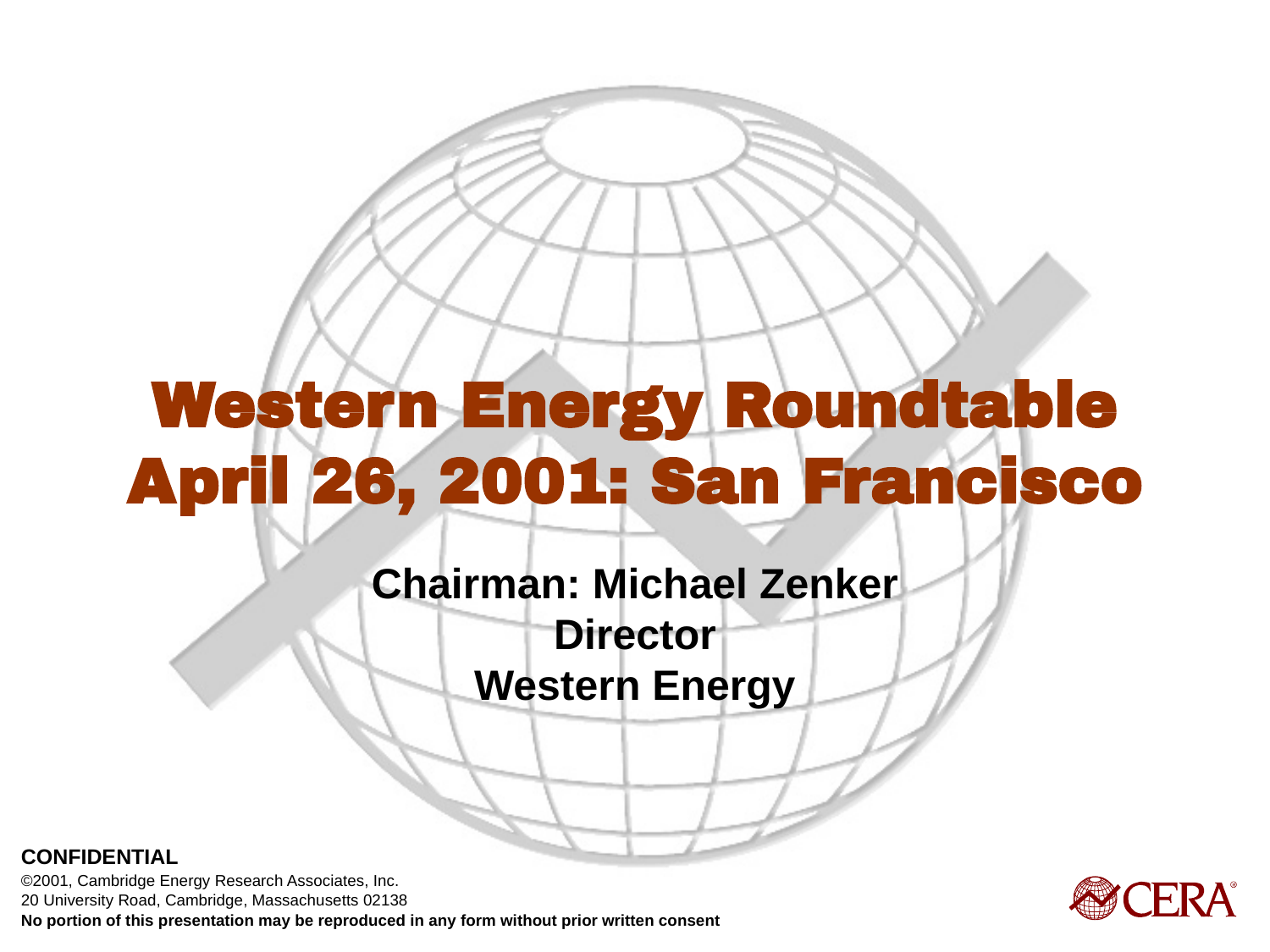

we_RT_042601
1
# Western Energy Roundtable April 26, 2001: San Francisco
Chairman: Michael Zenker
Director
Western Energy
CONFIDENTIAL
©2001, Cambridge Energy Research Associates, Inc.
20 University Road, Cambridge, Massachusetts 02138
No portion of this presentation may be reproduced in any form without prior written consent